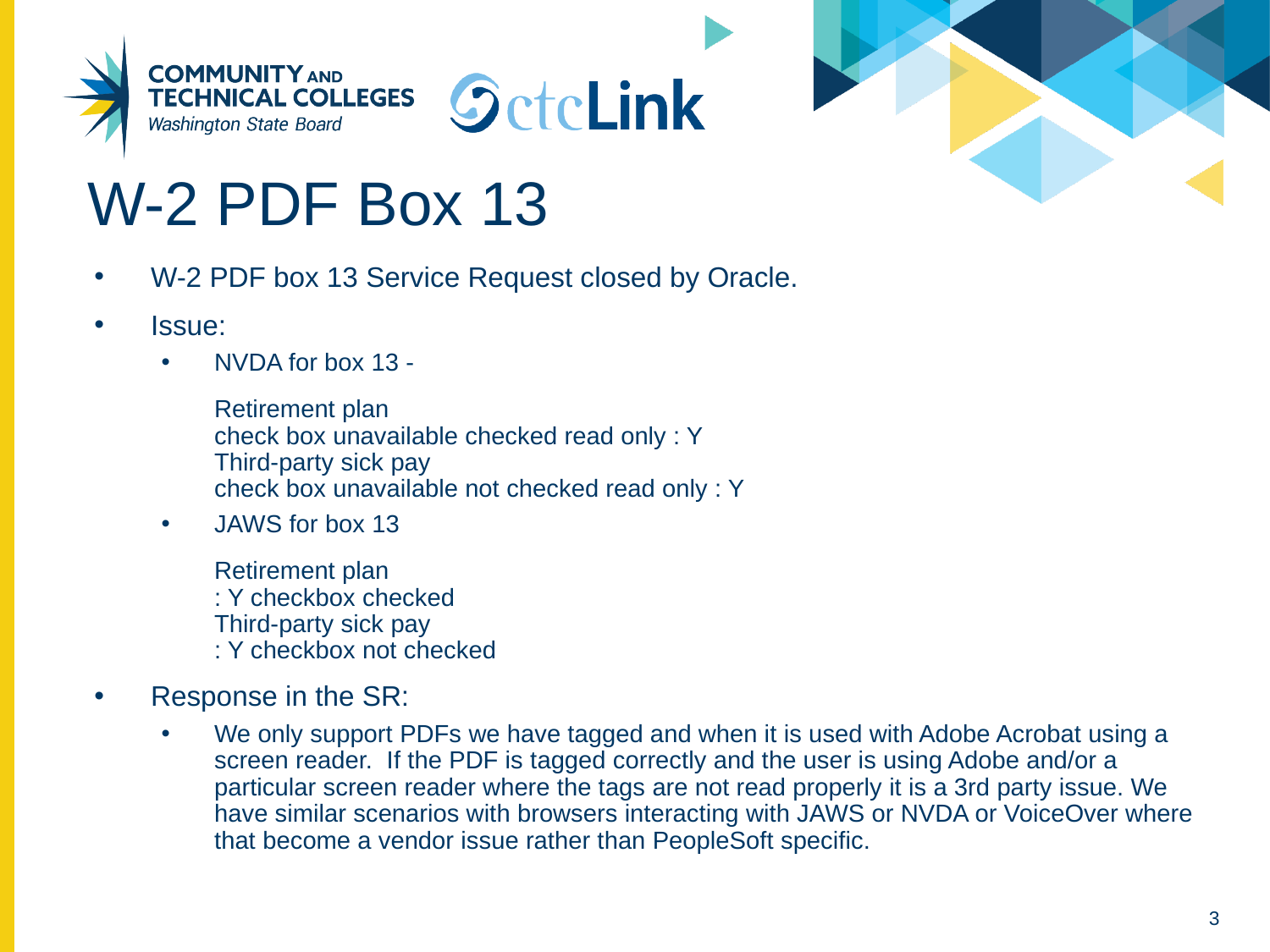

# W-2 PDF Box 13
W-2 PDF box 13 Service Request closed by Oracle.
Issue:
NVDA for box 13 -
Retirement plan
check box unavailable checked read only : Y
Third-party sick pay
check box unavailable not checked read only : Y
JAWS for box 13
Retirement plan
: Y checkbox checked
Third-party sick pay
: Y checkbox not checked
Response in the SR:
We only support PDFs we have tagged and when it is used with Adobe Acrobat using a screen reader.  If the PDF is tagged correctly and the user is using Adobe and/or a particular screen reader where the tags are not read properly it is a 3rd party issue. We have similar scenarios with browsers interacting with JAWS or NVDA or VoiceOver where that become a vendor issue rather than PeopleSoft specific.
3